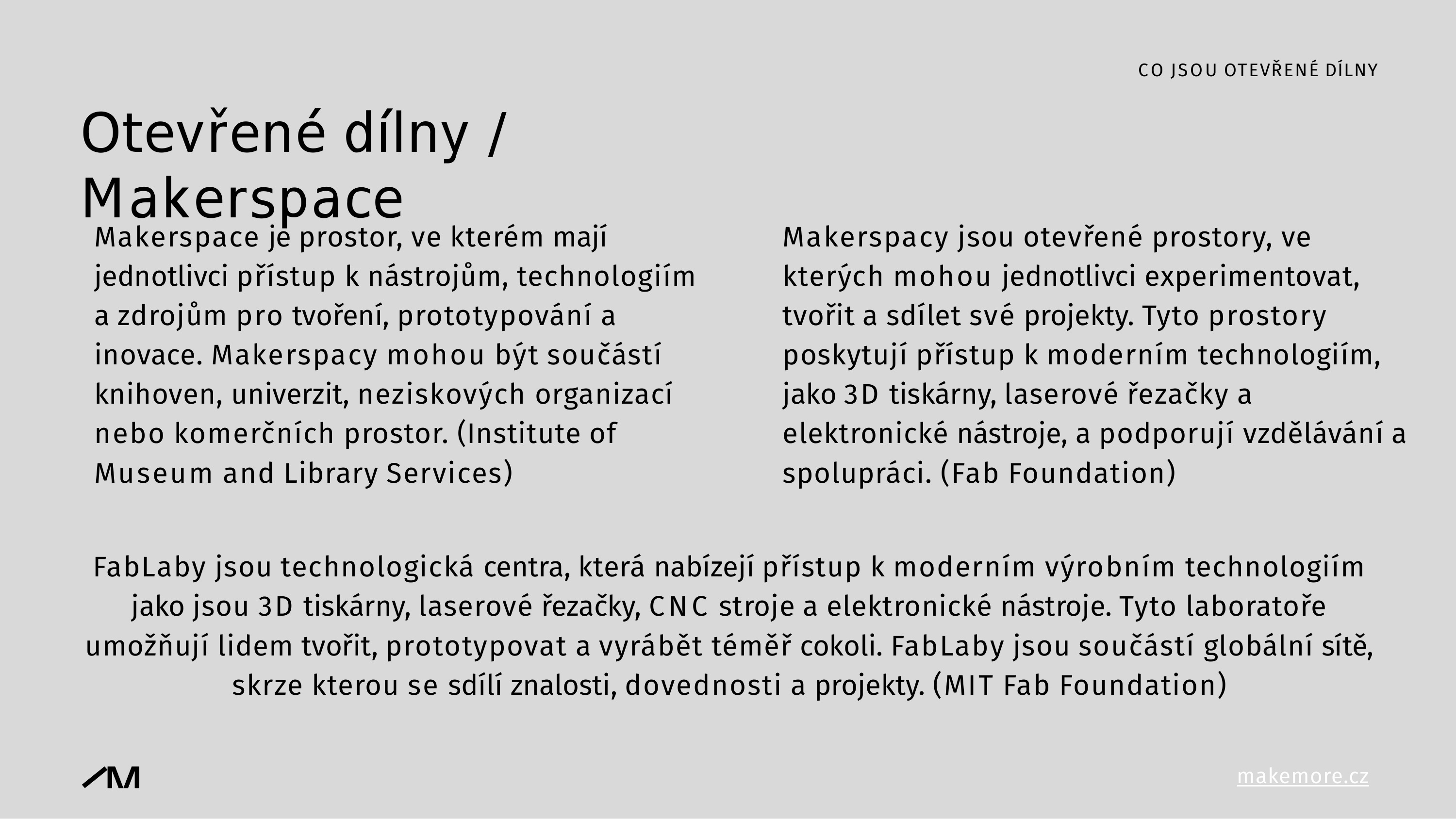

CO JSOU OTEVŘENÉ DÍLNY
# Otevřené dílny / Makerspace
Makerspace je prostor, ve kterém mají jednotlivci přístup k nástrojům, technologiím a zdrojům pro tvoření, prototypování a inovace. Makerspacy mohou být součástí knihoven, univerzit, neziskových organizací nebo komerčních prostor. (Institute of Museum and Library Services)
Makerspacy jsou otevřené prostory, ve kterých mohou jednotlivci experimentovat, tvořit a sdílet své projekty. Tyto prostory poskytují přístup k moderním technologiím, jako 3D tiskárny, laserové řezačky a elektronické nástroje, a podporují vzdělávání a spolupráci. (Fab Foundation)
FabLaby jsou technologická centra, která nabízejí přístup k moderním výrobním technologiím jako jsou 3D tiskárny, laserové řezačky, CNC stroje a elektronické nástroje. Tyto laboratoře umožňují lidem tvořit, prototypovat a vyrábět téměř cokoli. FabLaby jsou součástí globální sítě, skrze kterou se sdílí znalosti, dovednosti a projekty. (MIT Fab Foundation)
makemore.cz